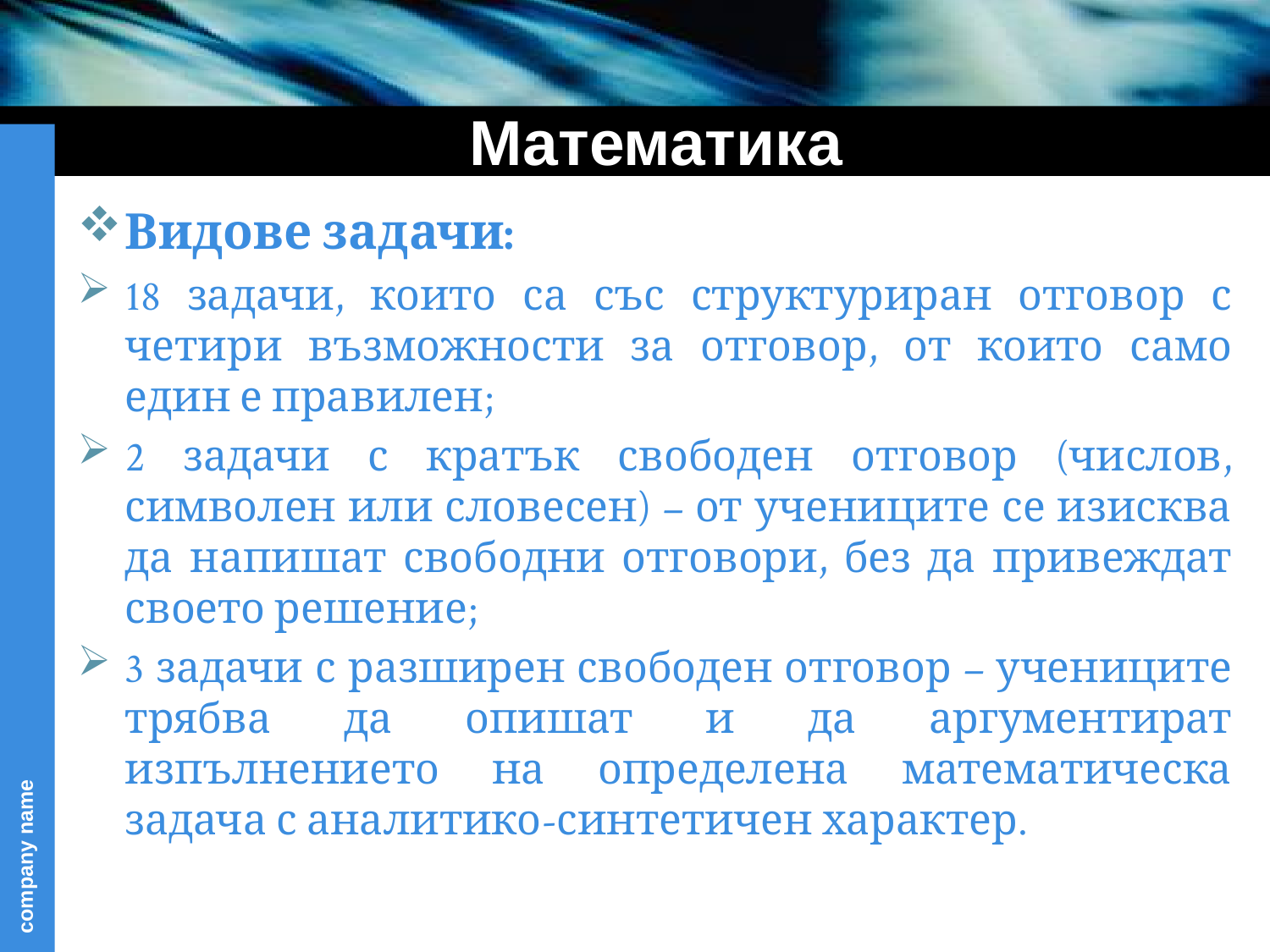

# Математика
Видове задачи:
18 задачи, които са със структуриран отговор с четири възможности за отговор, от които само един е правилен;
2 задачи с кратък свободен отговор (числов, символен или словесен) – от учениците се изисква да напишат свободни отговори, без да привеждат своето решение;
3 задачи с разширен свободен отговор – учениците трябва да опишат и да аргументират изпълнението на определена математическа задача с аналитико-синтетичен характер.